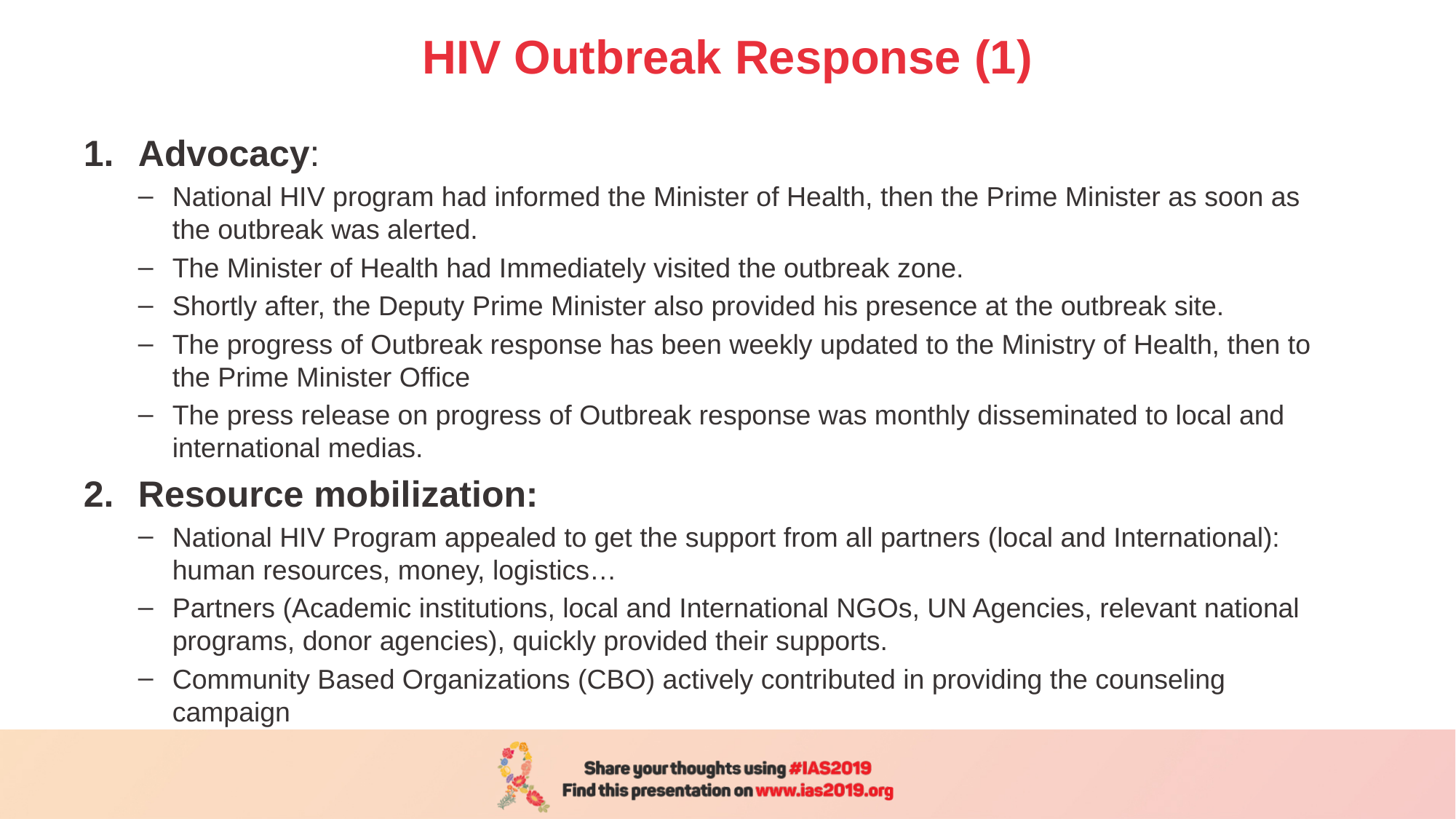

# HIV Outbreak Response (1)
Advocacy:
National HIV program had informed the Minister of Health, then the Prime Minister as soon as the outbreak was alerted.
The Minister of Health had Immediately visited the outbreak zone.
Shortly after, the Deputy Prime Minister also provided his presence at the outbreak site.
The progress of Outbreak response has been weekly updated to the Ministry of Health, then to the Prime Minister Office
The press release on progress of Outbreak response was monthly disseminated to local and international medias.
Resource mobilization:
National HIV Program appealed to get the support from all partners (local and International): human resources, money, logistics…
Partners (Academic institutions, local and International NGOs, UN Agencies, relevant national programs, donor agencies), quickly provided their supports.
Community Based Organizations (CBO) actively contributed in providing the counseling campaign